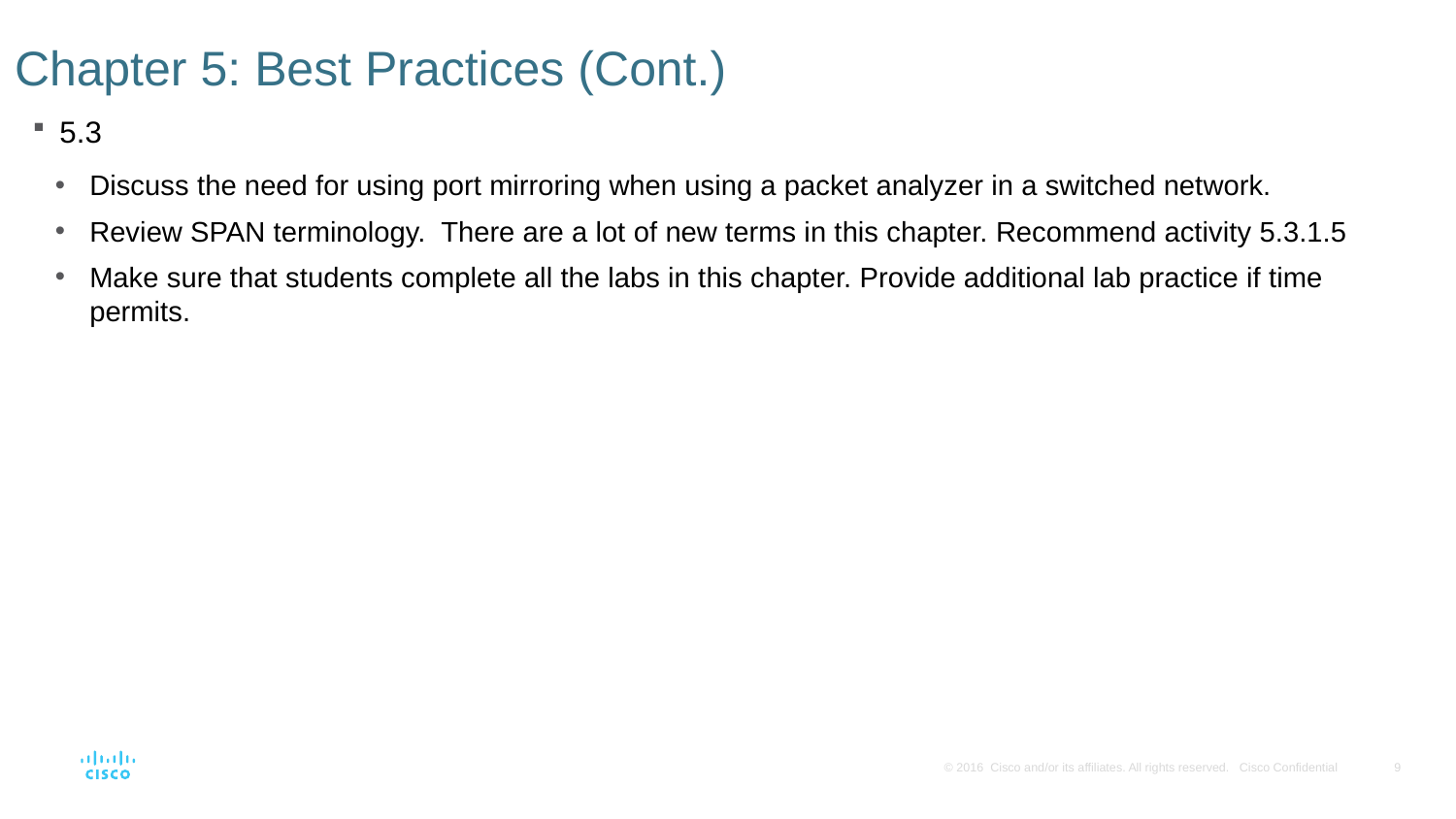

# Chapter 5: Best Practices (Cont.)
5.3
Discuss the need for using port mirroring when using a packet analyzer in a switched network.
Review SPAN terminology.  There are a lot of new terms in this chapter. Recommend activity 5.3.1.5
Make sure that students complete all the labs in this chapter. Provide additional lab practice if time permits.